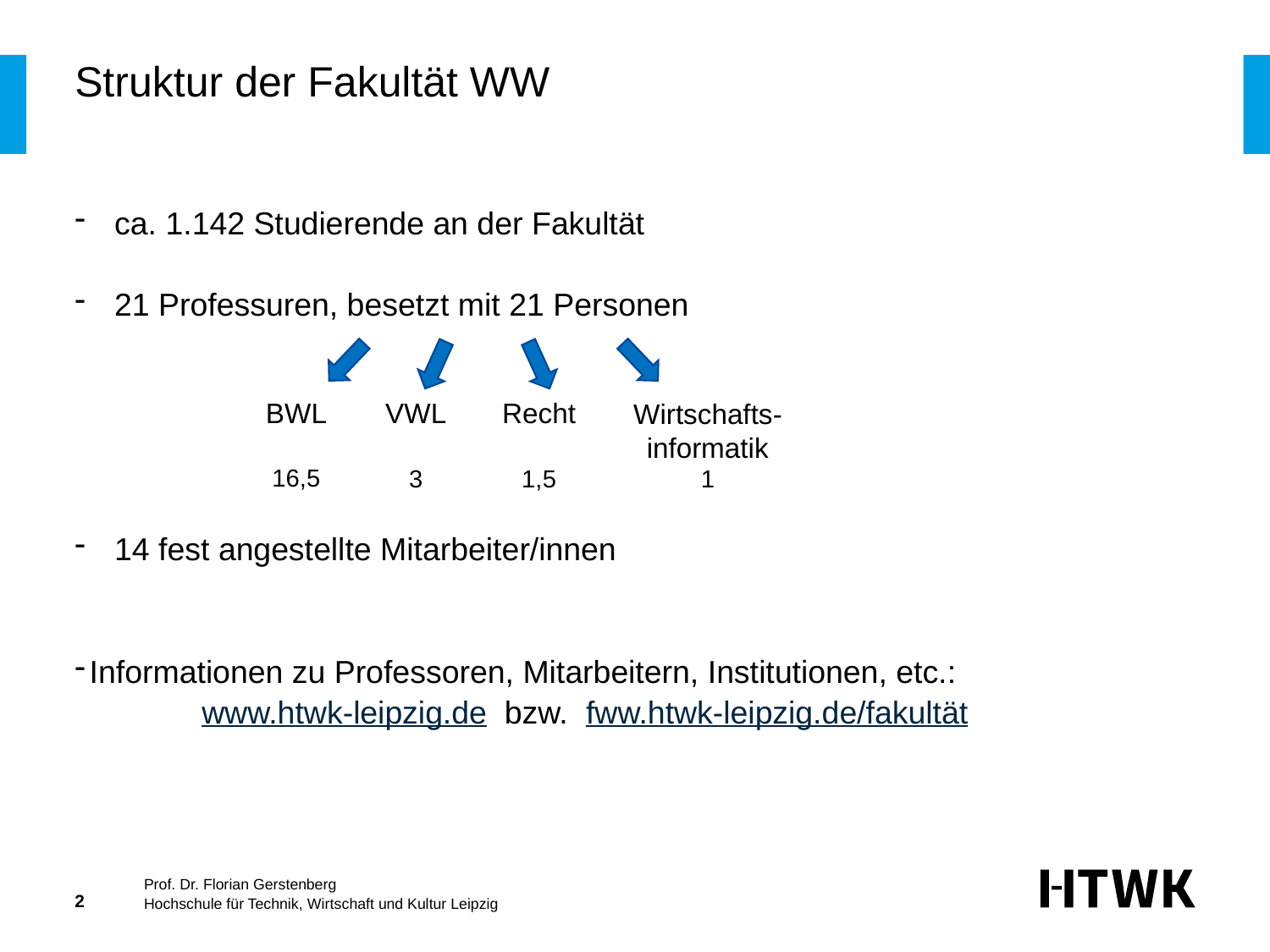

# Struktur der Fakultät WW
ca. 1.142 Studierende an der Fakultät

21 Professuren, besetzt mit 21 Personen

14 fest angestellte Mitarbeiter/innen

Informationen zu Professoren, Mitarbeitern, Institutionen, etc.:
	www.htwk-leipzig.de  bzw.  fww.htwk-leipzig.de/fakultät

BWL

16,5
VWL

3
Recht

1,5
Wirtschafts-informatik
1
Prof. Dr. Florian Gerstenberg
2